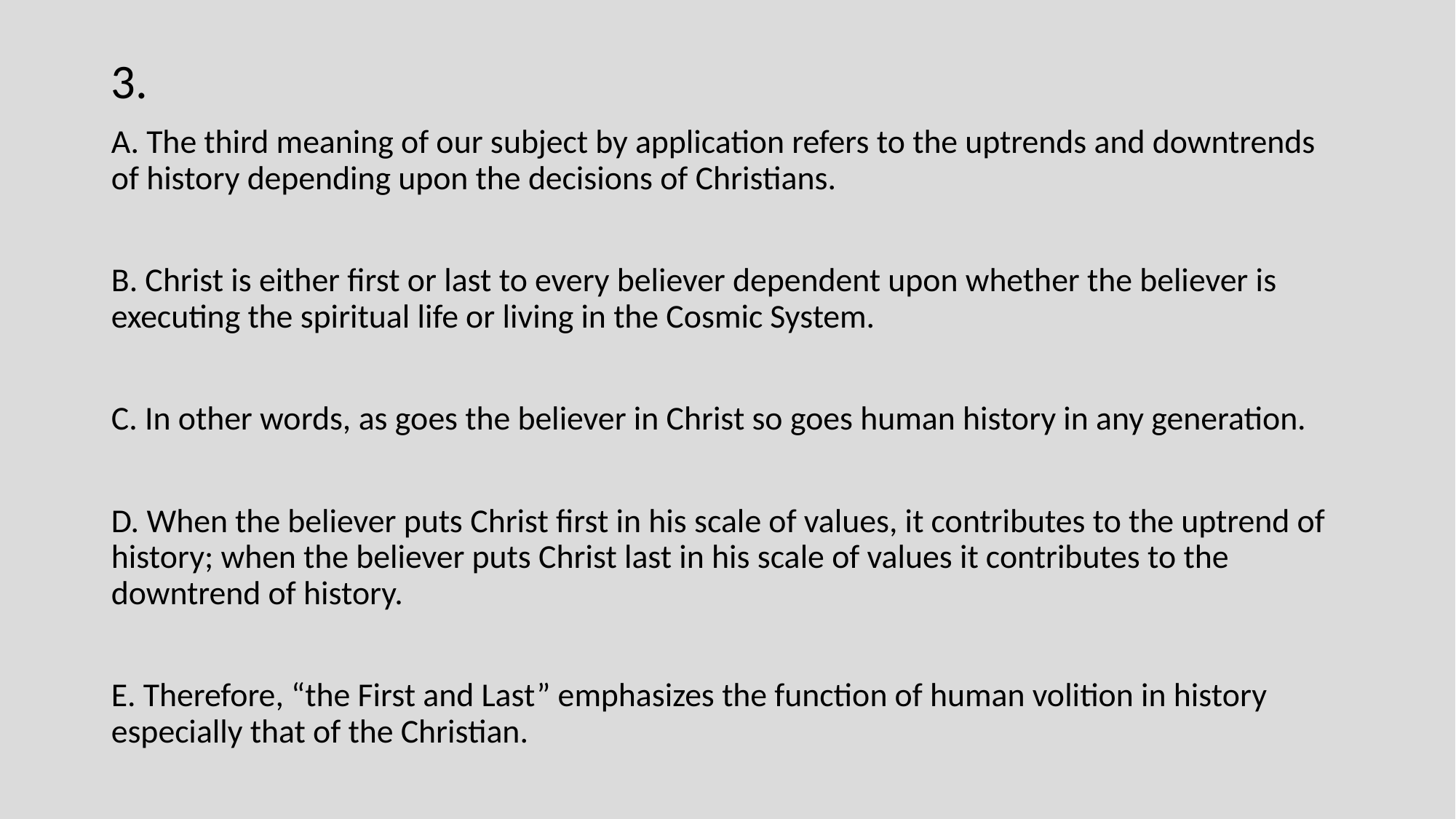

3.
A. The third meaning of our subject by application refers to the uptrends and downtrends of history depending upon the decisions of Christians.

B. Christ is either first or last to every believer dependent upon whether the believer is executing the spiritual life or living in the Cosmic System.

C. In other words, as goes the believer in Christ so goes human history in any generation.

D. When the believer puts Christ first in his scale of values, it contributes to the uptrend of history; when the believer puts Christ last in his scale of values it contributes to the downtrend of history.

E. Therefore, “the First and Last” emphasizes the function of human volition in history especially that of the Christian.